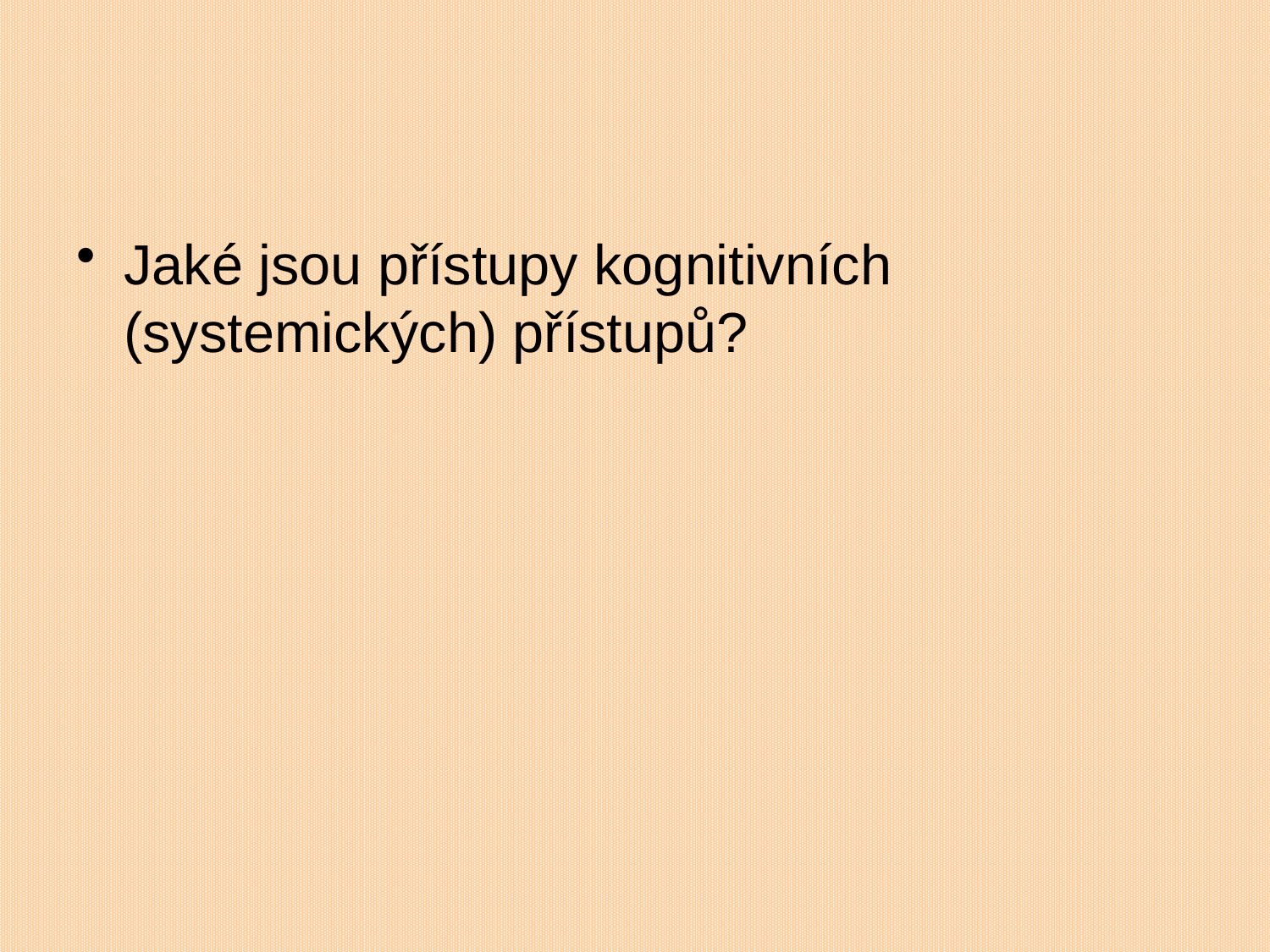

#
Jaké jsou přístupy kognitivních (systemických) přístupů?